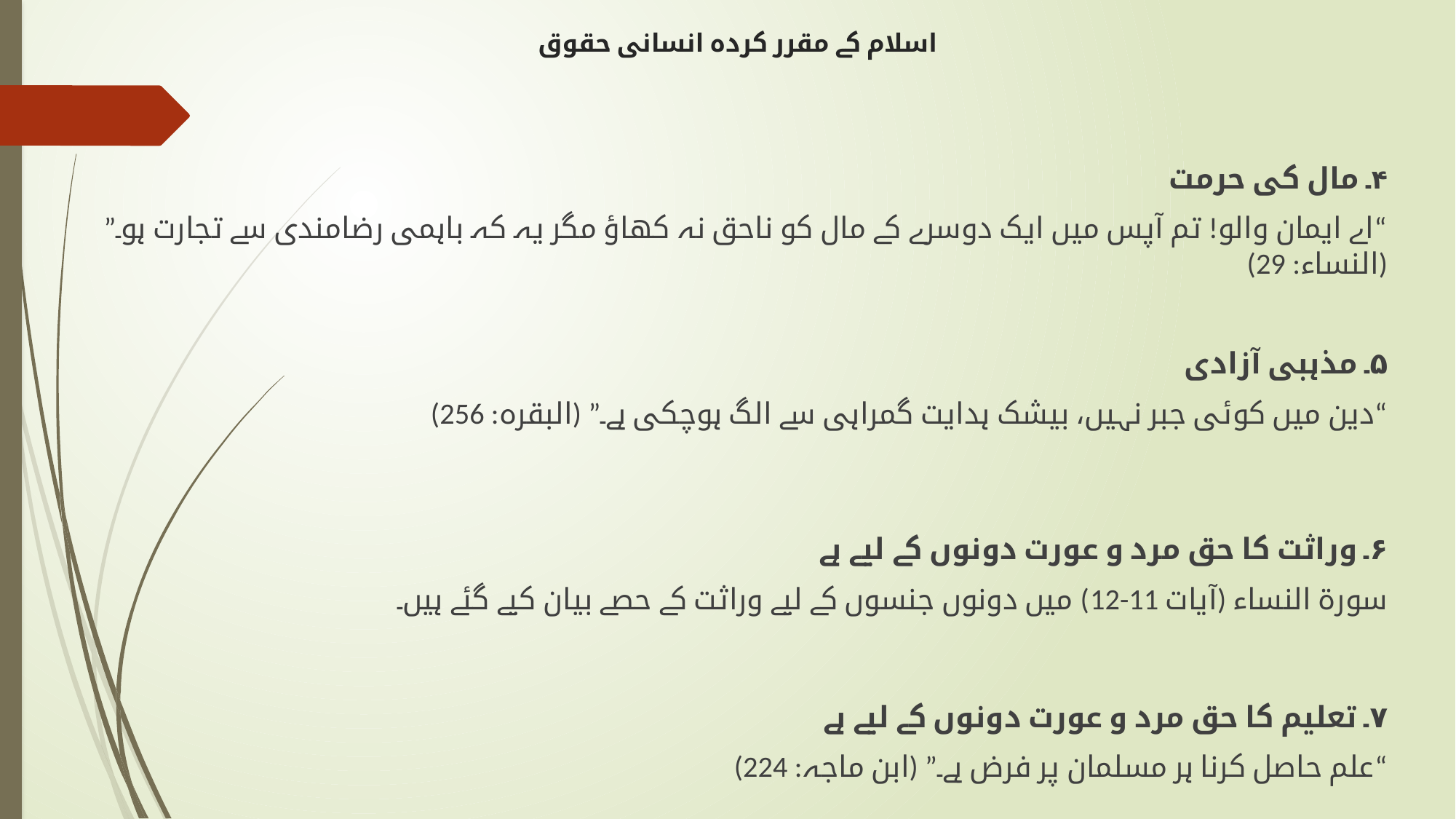

# اسلام کے مقرر کردہ انسانی حقوق

۴۔ مال کی حرمت
“اے ایمان والو! تم آپس میں ایک دوسرے کے مال کو ناحق نہ کھاؤ مگر یہ کہ باہمی رضامندی سے تجارت ہو۔”
(النساء: 29)

۵۔ مذہبی آزادی
“دین میں کوئی جبر نہیں، بیشک ہدایت گمراہی سے الگ ہوچکی ہے۔” (البقرہ: 256)

۶۔ وراثت کا حق مرد و عورت دونوں کے لیے ہے
سورۃ النساء (آیات 11-12) میں دونوں جنسوں کے لیے وراثت کے حصے بیان کیے گئے ہیں۔

۷۔ تعلیم کا حق مرد و عورت دونوں کے لیے ہے
“علم حاصل کرنا ہر مسلمان پر فرض ہے۔” (ابن ماجہ: 224)